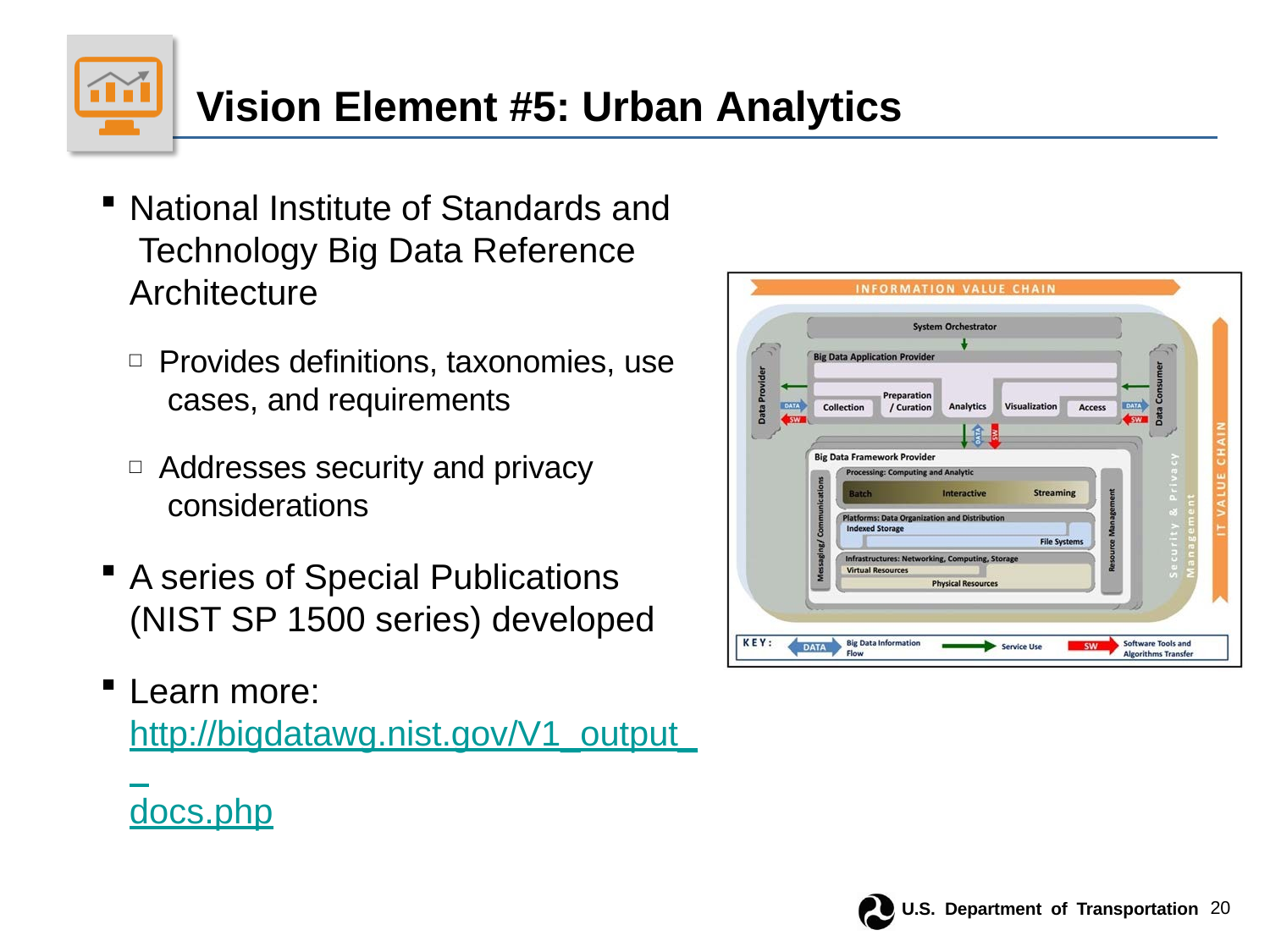

# Vision Element #5: Urban Analytics
National Institute of Standards and  Technology Big Data Reference  Architecture
Provides definitions, taxonomies, use  cases, and requirements

Addresses security and privacy  considerations

A series of Special Publications  (NIST SP 1500 series) developed
Learn more:  http://bigdatawg.nist.gov/V1_output_  docs.php

U.S.  Department of Transportation	20